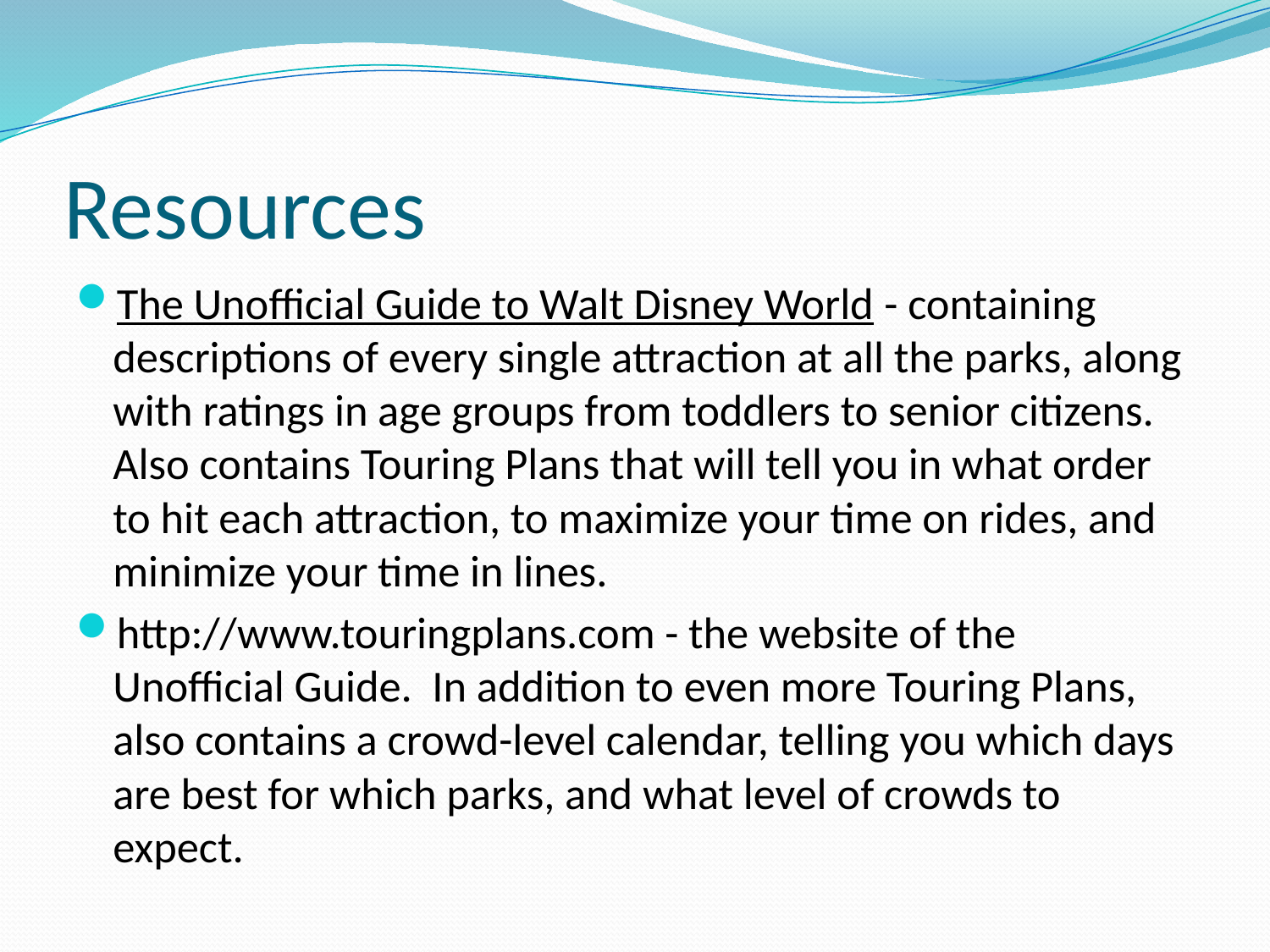

# Resources
The Unofficial Guide to Walt Disney World - containing descriptions of every single attraction at all the parks, along with ratings in age groups from toddlers to senior citizens.  Also contains Touring Plans that will tell you in what order to hit each attraction, to maximize your time on rides, and minimize your time in lines.
http://www.touringplans.com - the website of the Unofficial Guide.  In addition to even more Touring Plans, also contains a crowd-level calendar, telling you which days are best for which parks, and what level of crowds to expect.